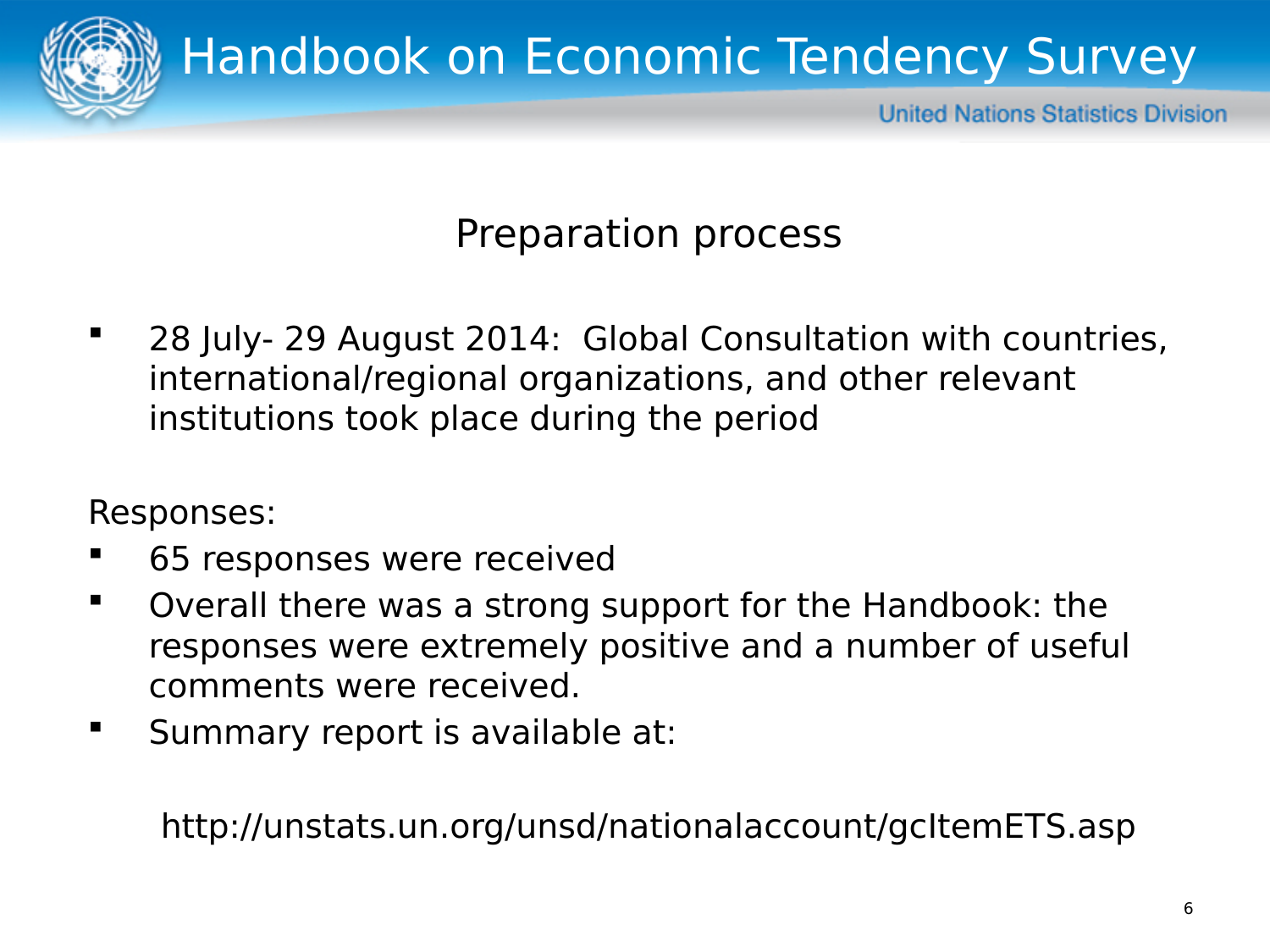

Handbook on Economic Tendency Survey
Preparation process

28 July- 29 August 2014:  Global Consultation with countries, international/regional organizations, and other relevant institutions took place during the period

Responses:
65 responses were received
Overall there was a strong support for the Handbook: the responses were extremely positive and a number of useful comments were received.
Summary report is available at:

http://unstats.un.org/unsd/nationalaccount/gcItemETS.asp
6